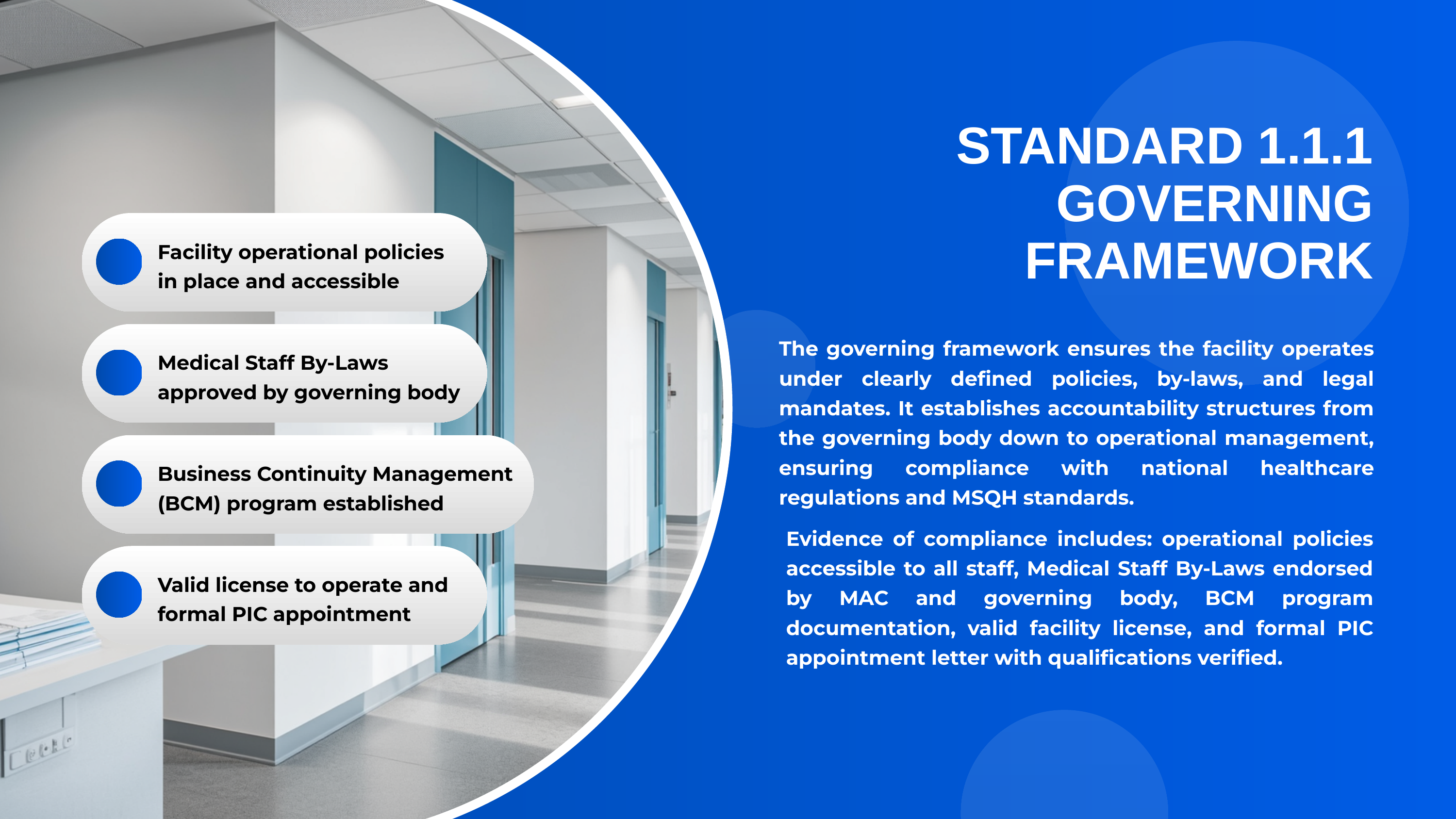

STANDARD 1.1.1
GOVERNING FRAMEWORK

Facility operational policies in place and accessible

The governing framework ensures the facility operates under clearly defined policies, by-laws, and legal mandates. It establishes accountability structures from the governing body down to operational management, ensuring compliance with national healthcare regulations and MSQH standards.
Medical Staff By-Laws approved by governing body

Business Continuity Management (BCM) program established

Evidence of compliance includes: operational policies accessible to all staff, Medical Staff By-Laws endorsed by MAC and governing body, BCM program documentation, valid facility license, and formal PIC appointment letter with qualifications verified.

Valid license to operate and formal PIC appointment